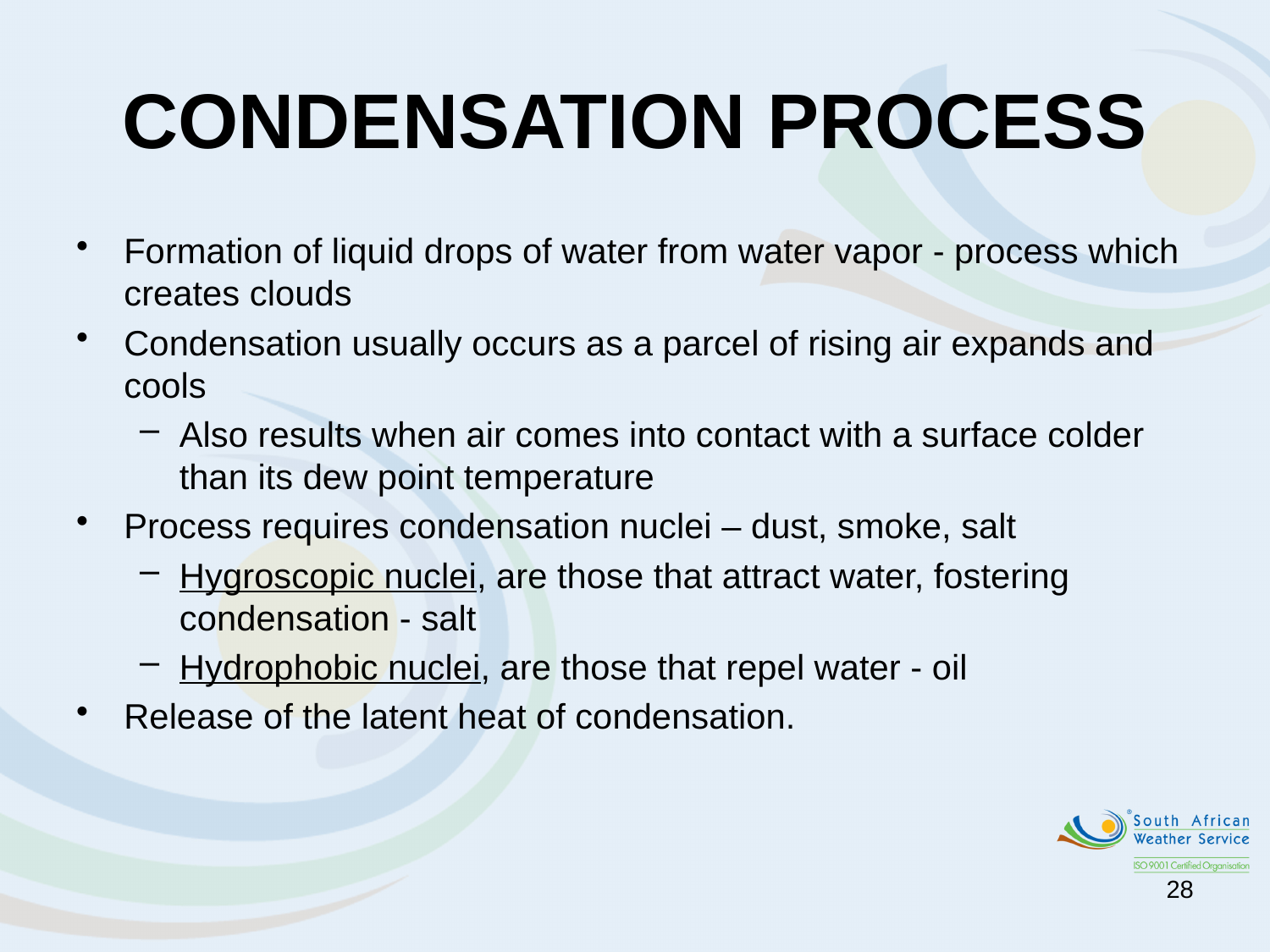

# Condensation process
Formation of liquid drops of water from water vapor - process which creates clouds
Condensation usually occurs as a parcel of rising air expands and cools
Also results when air comes into contact with a surface colder than its dew point temperature
Process requires condensation nuclei – dust, smoke, salt
Hygroscopic nuclei, are those that attract water, fostering condensation - salt
Hydrophobic nuclei, are those that repel water - oil
Release of the latent heat of condensation.
28